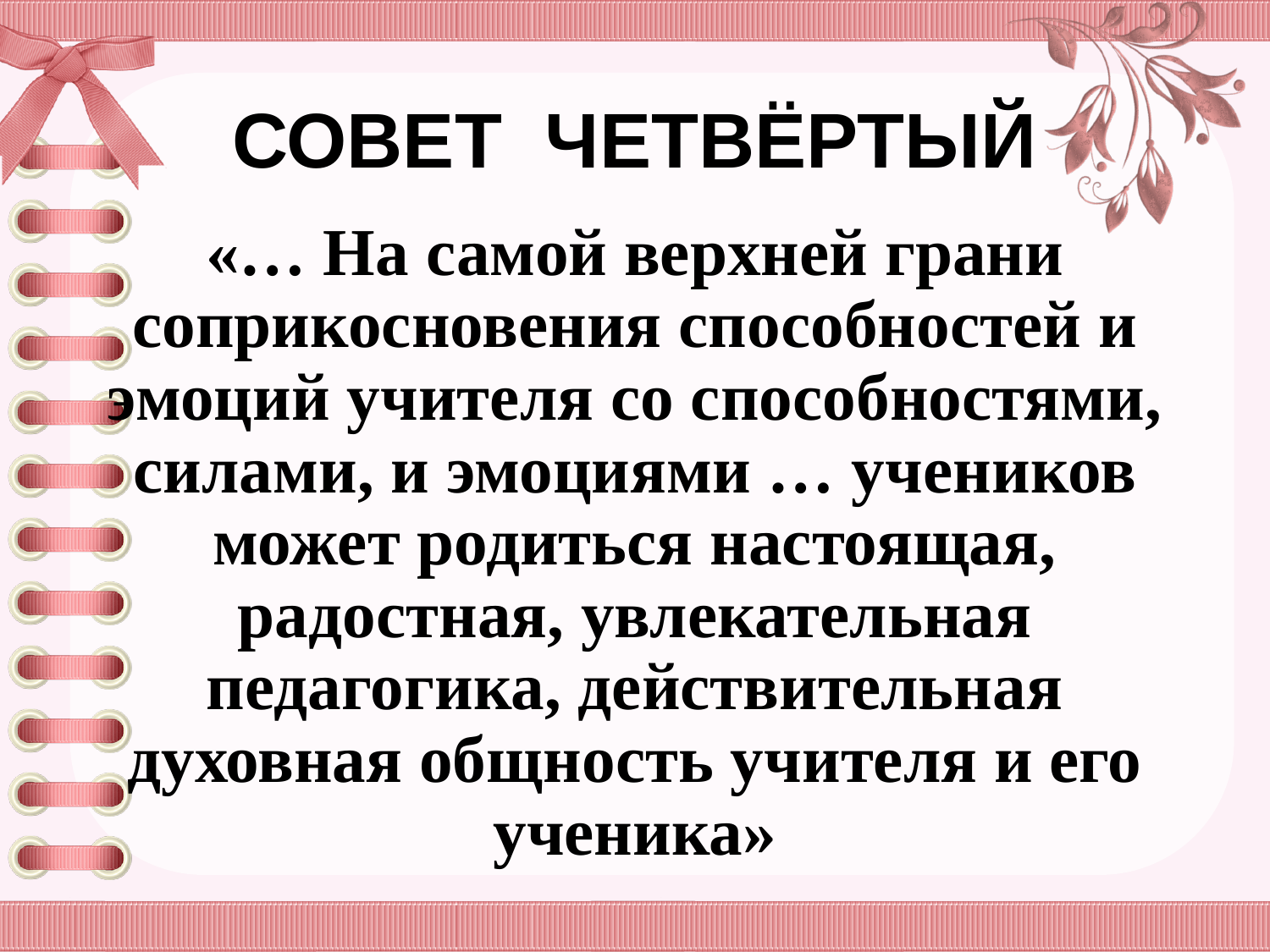

# СОВЕТ  ЧЕТВЁРТЫЙ
«… На самой верхней грани соприкосновения способностей и эмоций учителя со способностями, силами, и эмоциями … учеников может родиться настоящая, радостная, увлекательная педагогика, действительная духовная общность учителя и его ученика»